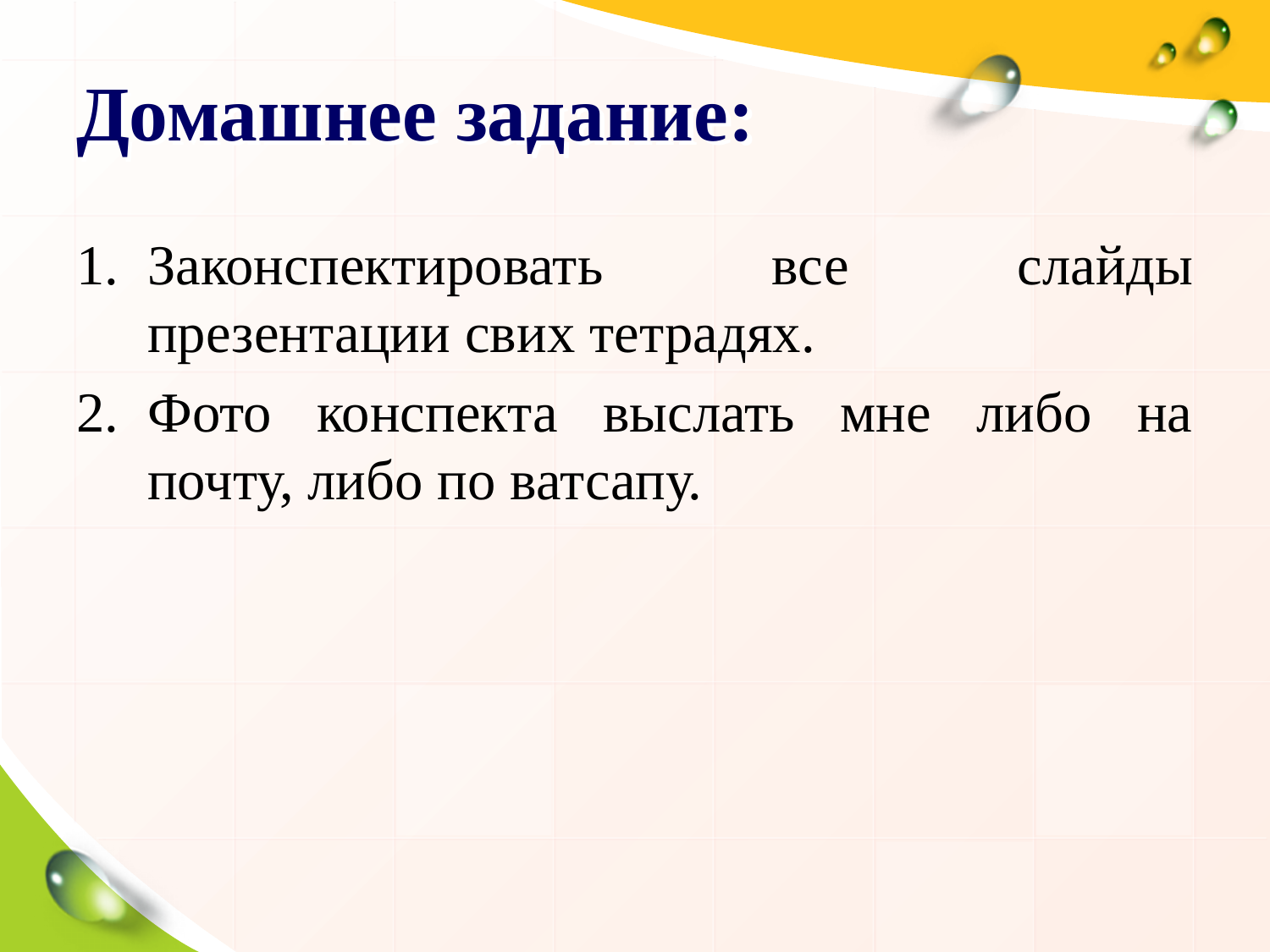

# Домашнее задание:
Законспектировать все слайды презентации свих тетрадях.
Фото конспекта выслать мне либо на почту, либо по ватсапу.